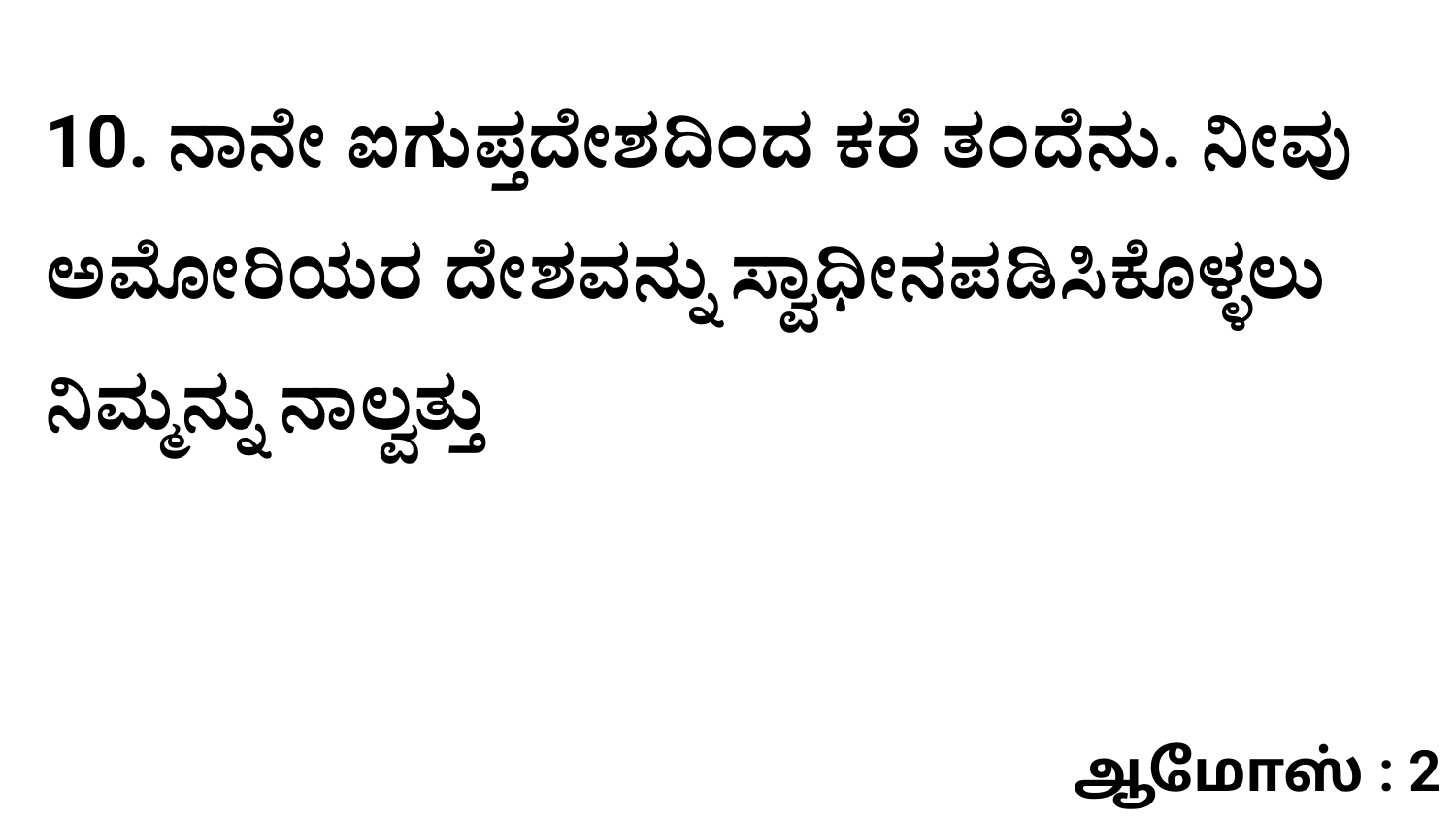

10. ನಾನೇ ಐಗುಪ್ತದೇಶದಿಂದ ಕರೆ ತಂದೆನು. ನೀವು ಅಮೋರಿಯರ ದೇಶವನ್ನು ಸ್ವಾಧೀನಪಡಿಸಿಕೊಳ್ಳಲು ನಿಮ್ಮನ್ನು ನಾಲ್ವತ್ತು
ஆமோஸ் : 2